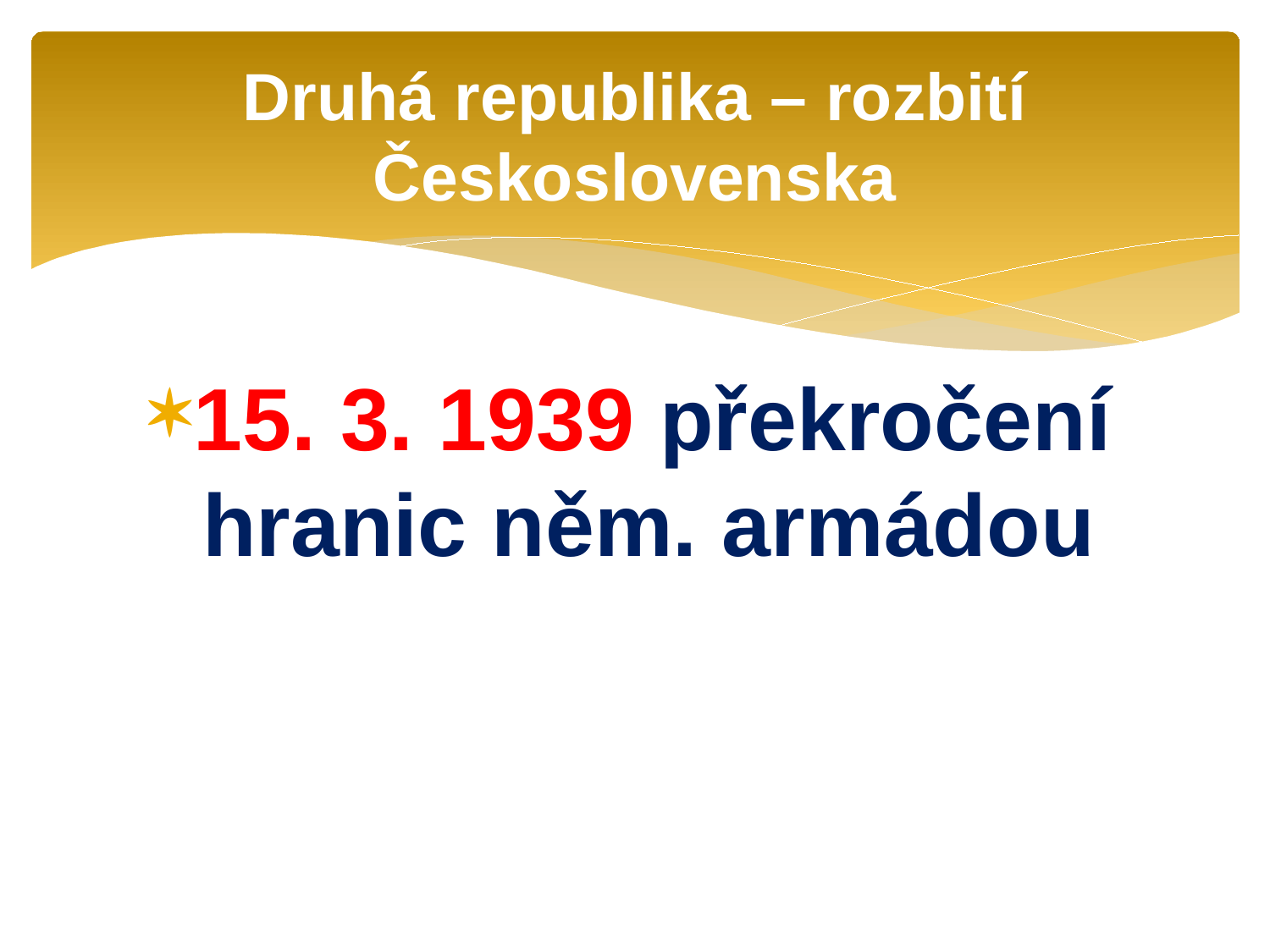

# Druhá republika – rozbití Československa
15. 3. 1939 překročení hranic něm. armádou